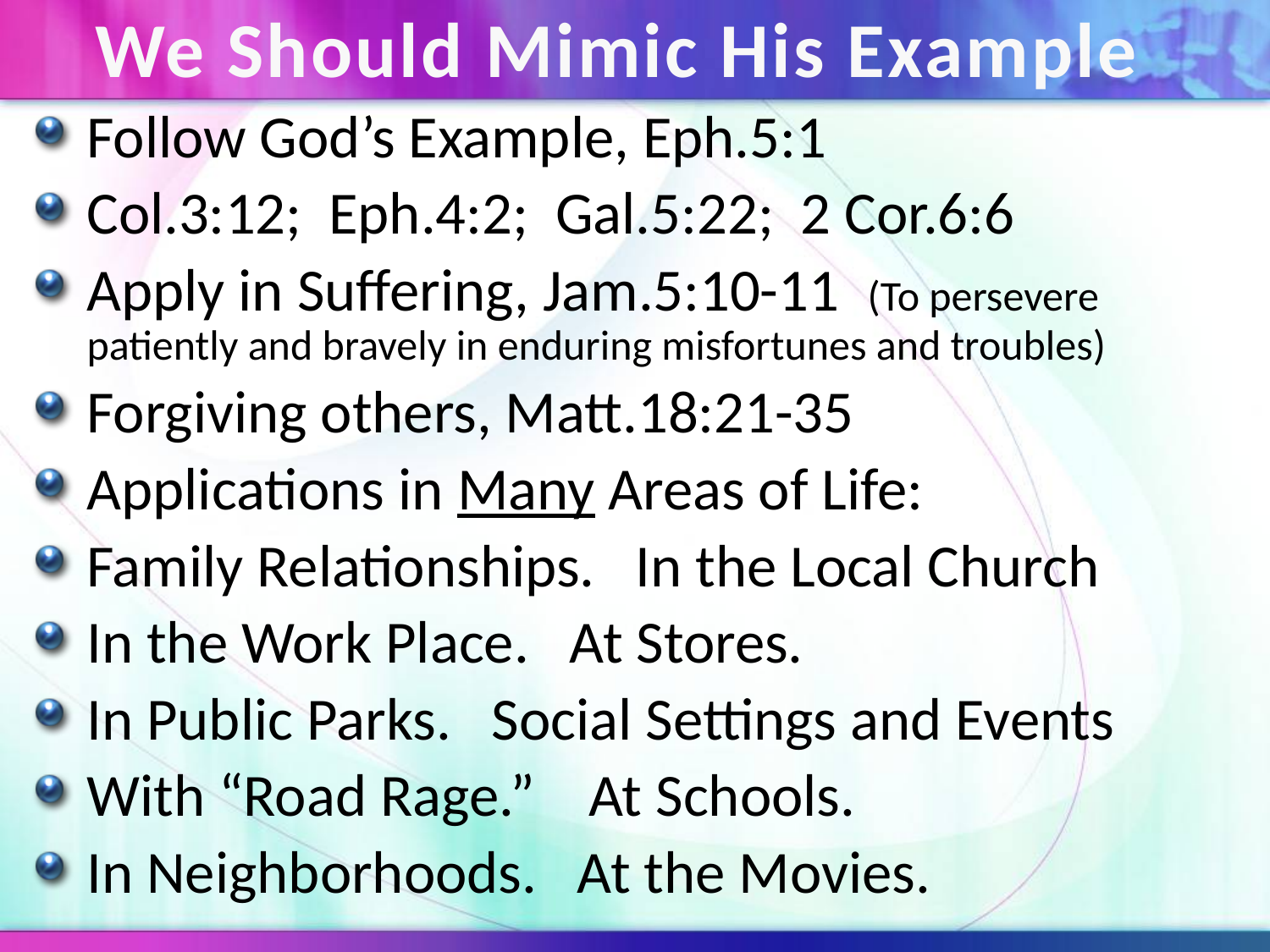

# We Should Mimic His Example
Follow God’s Example, Eph.5:1
Col.3:12;  Eph.4:2;  Gal.5:22;  2 Cor.6:6
Apply in Suffering, Jam.5:10-11  (To persevere patiently and bravely in enduring misfortunes and troubles)
Forgiving others, Matt.18:21-35
Applications in Many Areas of Life:
Family Relationships.   In the Local Church
In the Work Place.   At Stores.
In Public Parks.   Social Settings and Events
With “Road Rage.”    At Schools.
In Neighborhoods.   At the Movies.